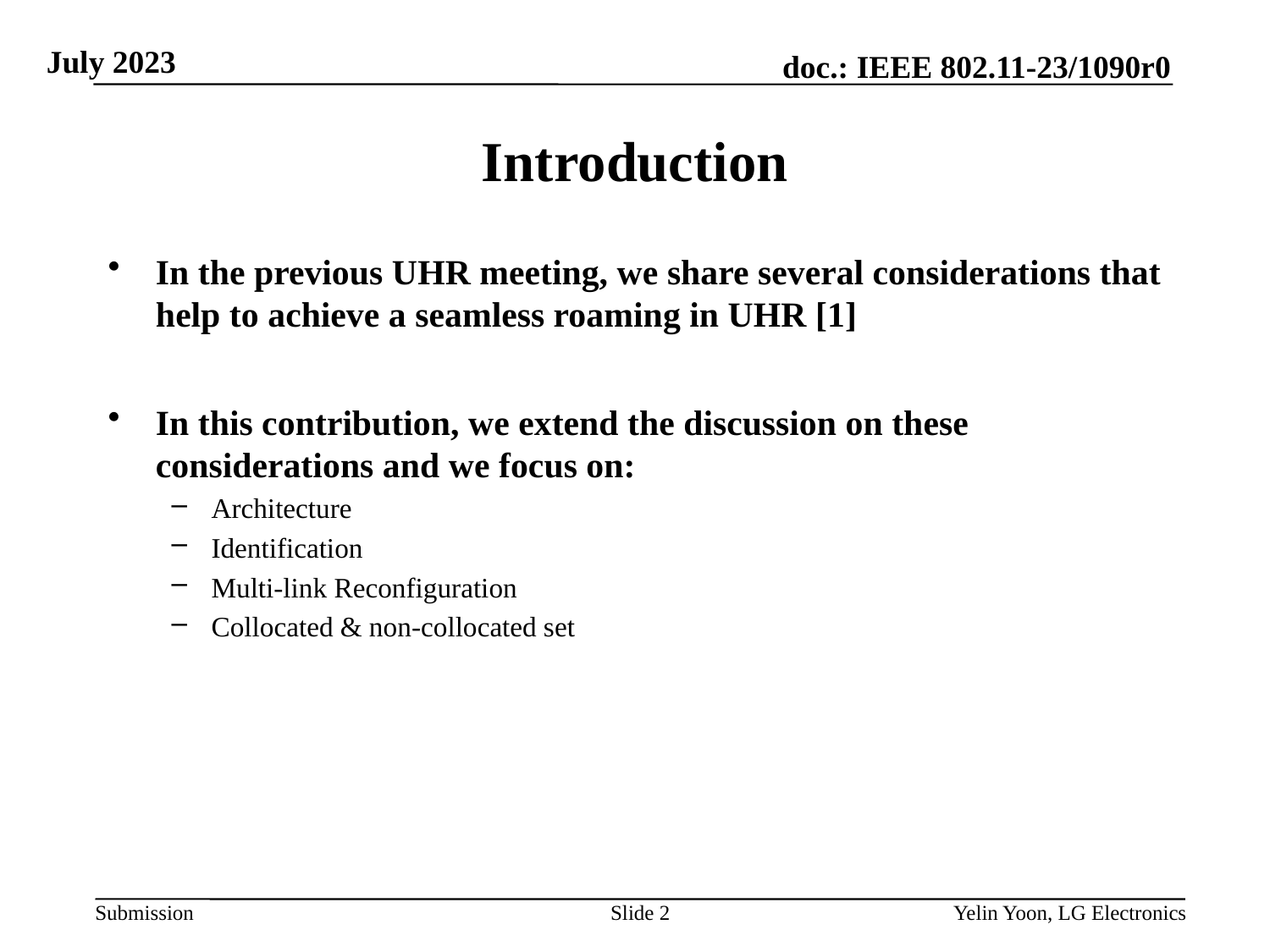

# Introduction
In the previous UHR meeting, we share several considerations that help to achieve a seamless roaming in UHR [1]

In this contribution, we extend the discussion on these considerations and we focus on:
Architecture
Identification
Multi-link Reconfiguration
Collocated & non-collocated set

Slide 2
Yelin Yoon, LG Electronics